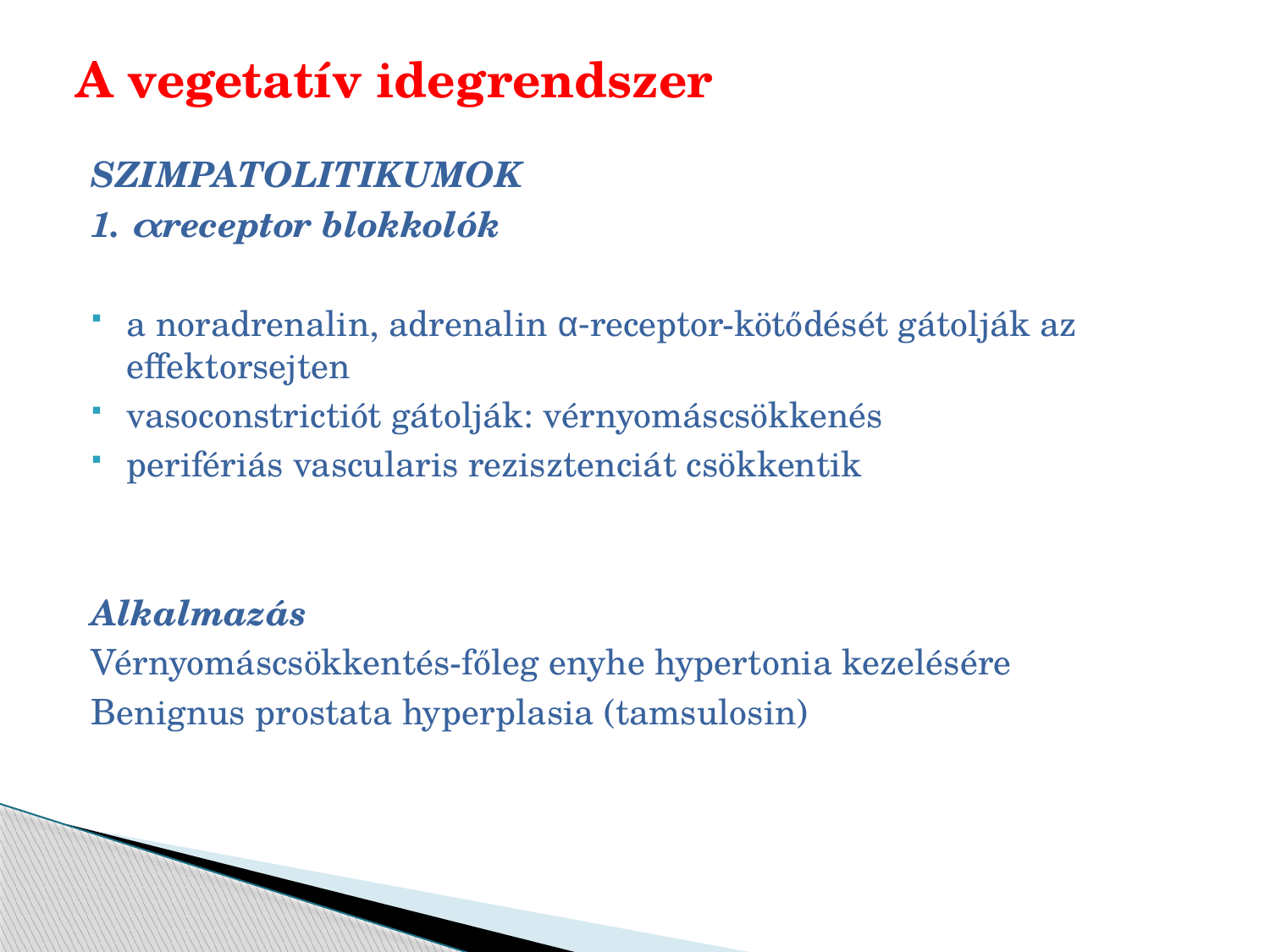

# A vegetatív idegrendszer
SZIMPATOLITIKUMOK
1. α receptor blokkolók

a noradrenalin, adrenalin α-receptor-kötődését gátolják az effektorsejten
vasoconstrictiót gátolják: vérnyomáscsökkenés
perifériás vascularis rezisztenciát csökkentik

Alkalmazás
Vérnyomáscsökkentés-főleg enyhe hypertonia kezelésére
Benignus prostata hyperplasia (tamsulosin)